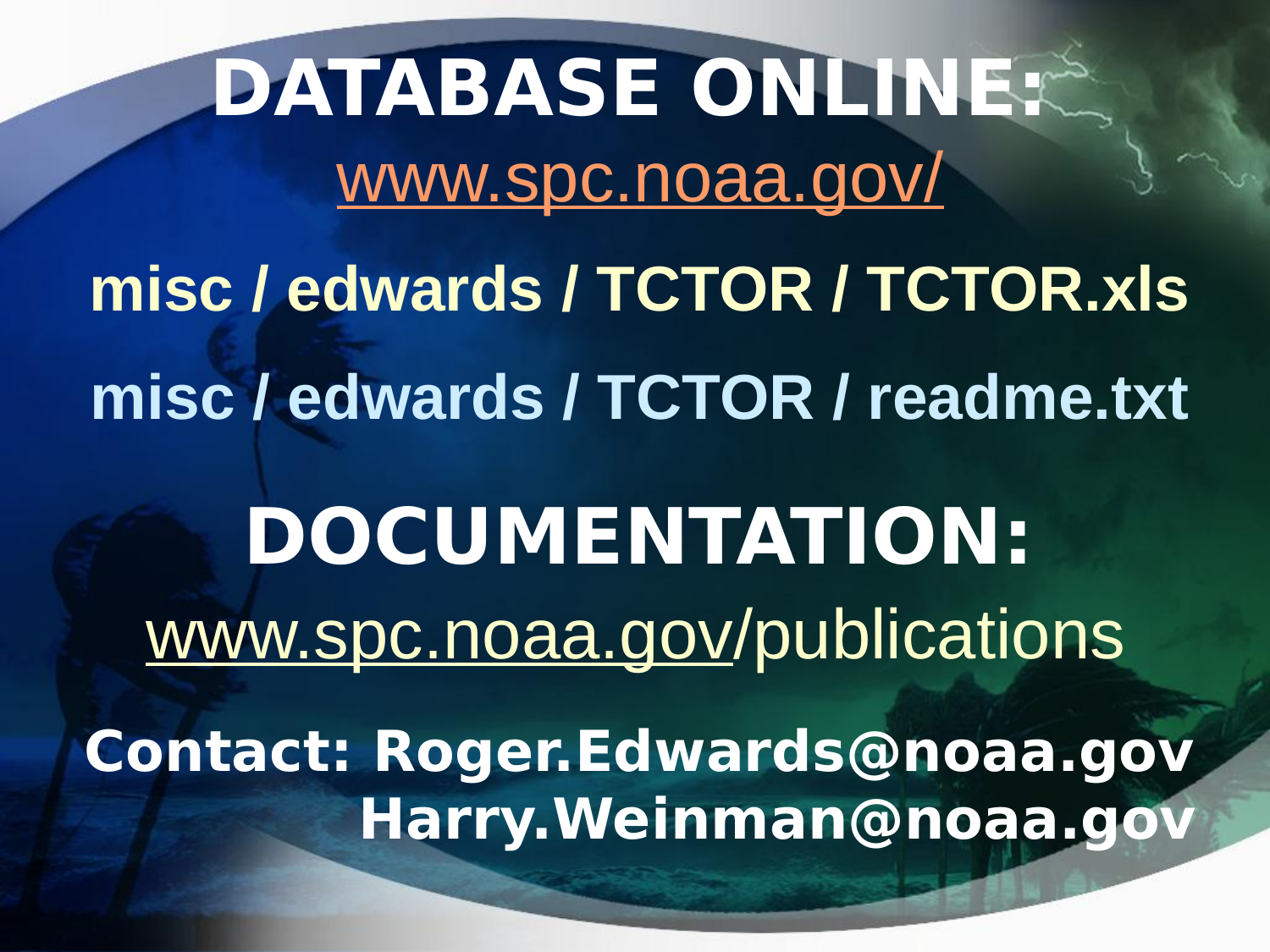

DATABASE ONLINE: www.spc.noaa.gov/
misc / edwards / TCTOR / TCTOR.xls
misc / edwards / TCTOR / readme.txt

DOCUMENTATION:
www.spc.noaa.gov/publications
Contact: Roger.Edwards@noaa.gov
               Harry.Weinman@noaa.gov